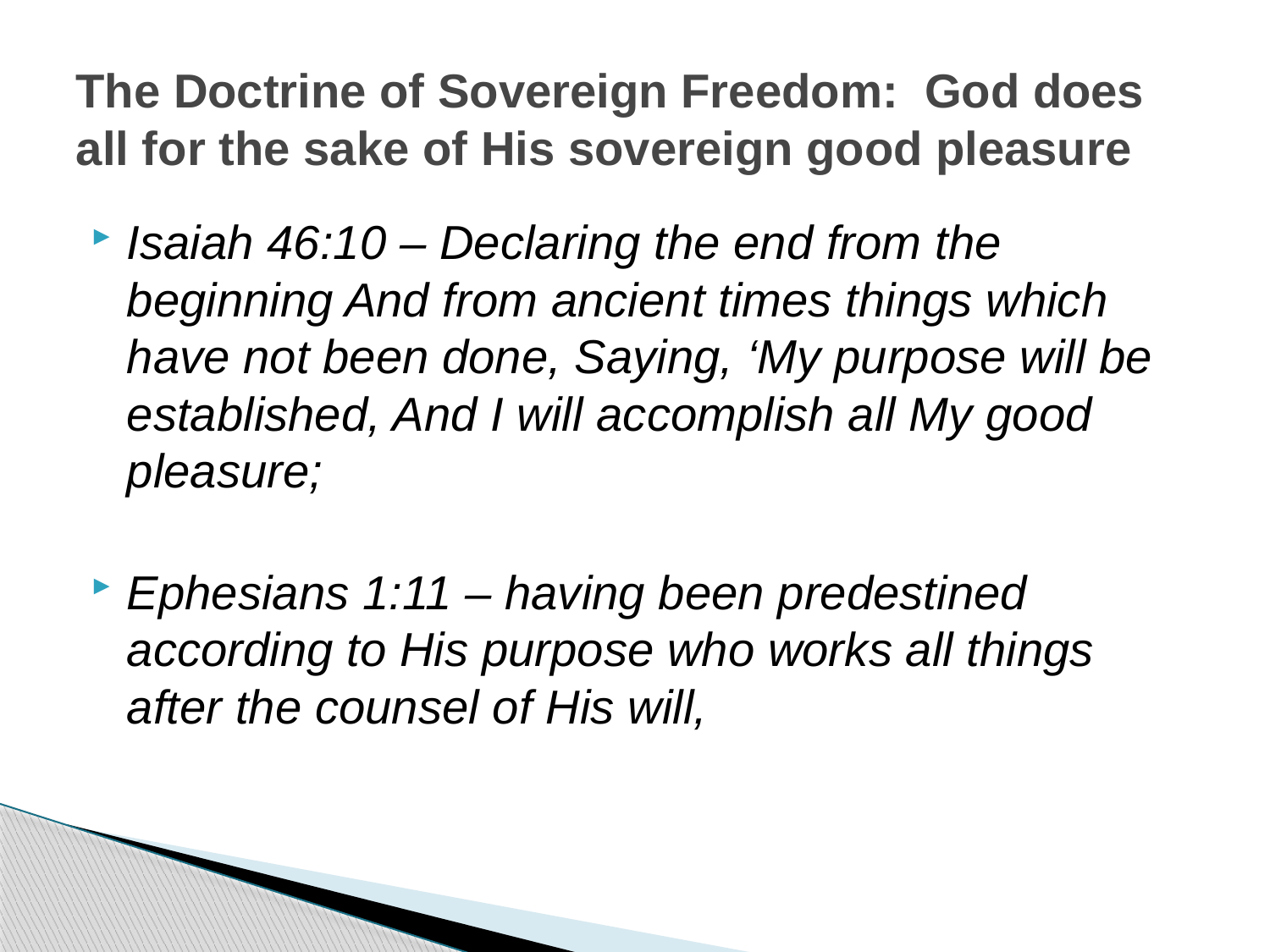

# The Doctrine of Sovereign Freedom:  God does all for the sake of His sovereign good pleasure
Isaiah 46:10 – Declaring the end from the beginning And from ancient times things which have not been done, Saying, ‘My purpose will be established, And I will accomplish all My good pleasure;
Ephesians 1:11 – having been predestined according to His purpose who works all things after the counsel of His will,